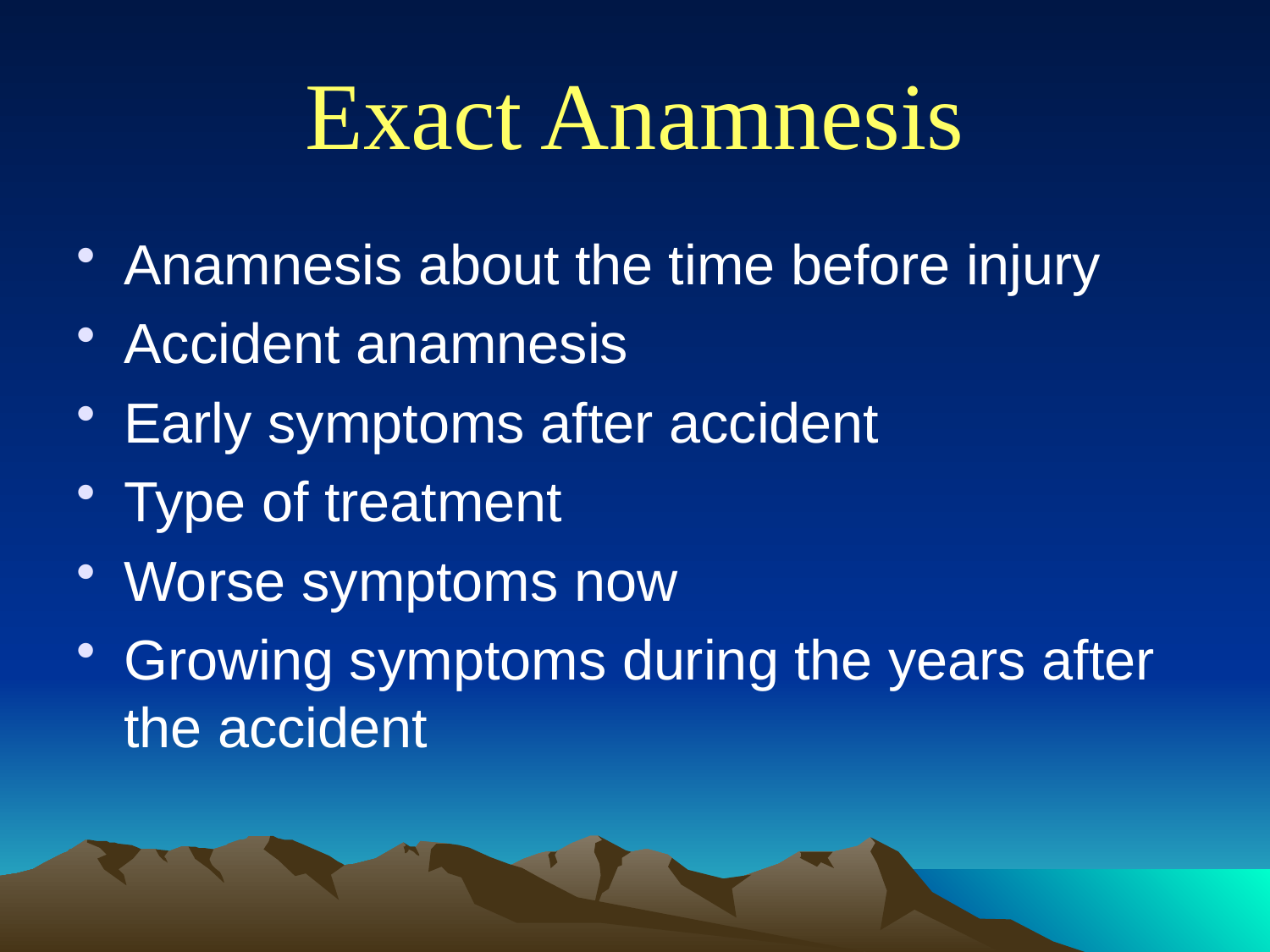

# Exact Anamnesis
Anamnesis about the time before injury
Accident anamnesis
Early symptoms after accident
Type of treatment
Worse symptoms now
Growing symptoms during the years after the accident